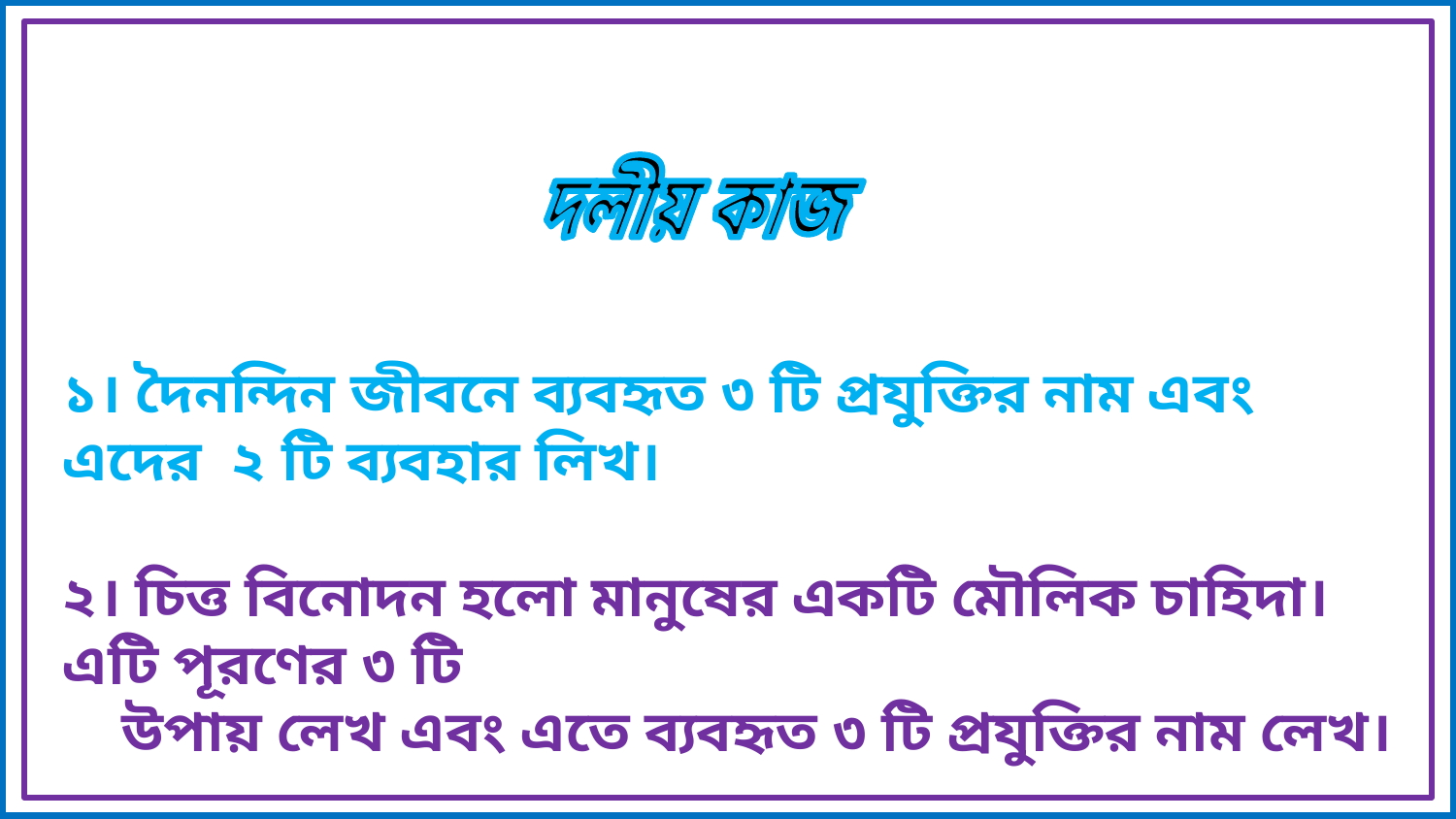

দলীয় কাজ
১। দৈনন্দিন জীবনে ব্যবহৃত ৩ টি প্রযুক্তির নাম এবং এদের  ২ টি ব্যবহার লিখ।

২। চিত্ত বিনোদন হলো মানুষের একটি মৌলিক চাহিদা। এটি পূরণের ৩ টি
    উপায় লেখ এবং এতে ব্যবহৃত ৩ টি প্রযুক্তির নাম লেখ।